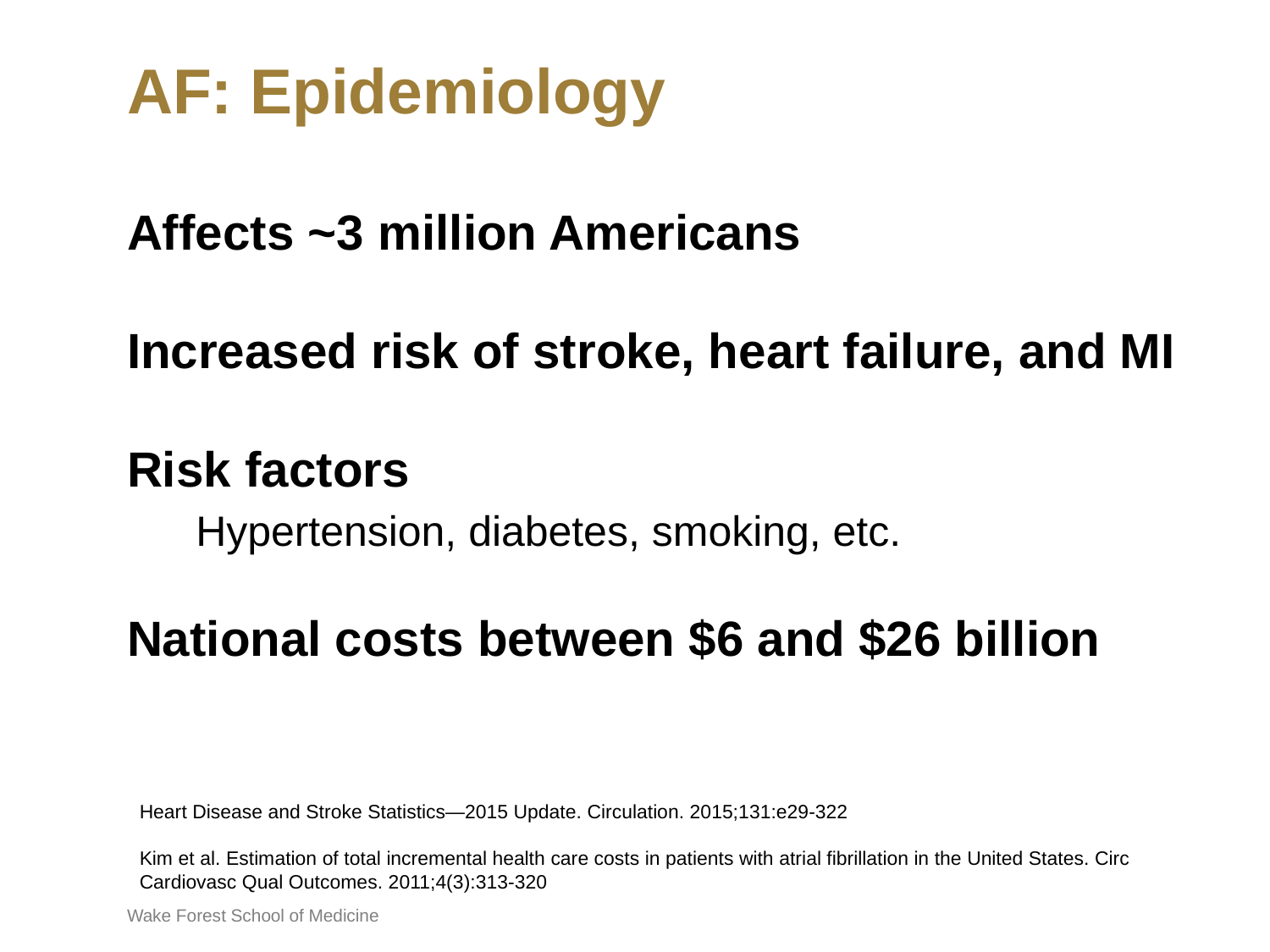

# AF: Epidemiology
Affects ~3 million Americans

Increased risk of stroke, heart failure, and MI

Risk factors
     Hypertension, diabetes, smoking, etc.

National costs between $6 and $26 billion
Heart Disease and Stroke Statistics—2015 Update. Circulation. 2015;131:e29-322

Kim et al. Estimation of total incremental health care costs in patients with atrial fibrillation in the United States. Circ Cardiovasc Qual Outcomes. 2011;4(3):313-320